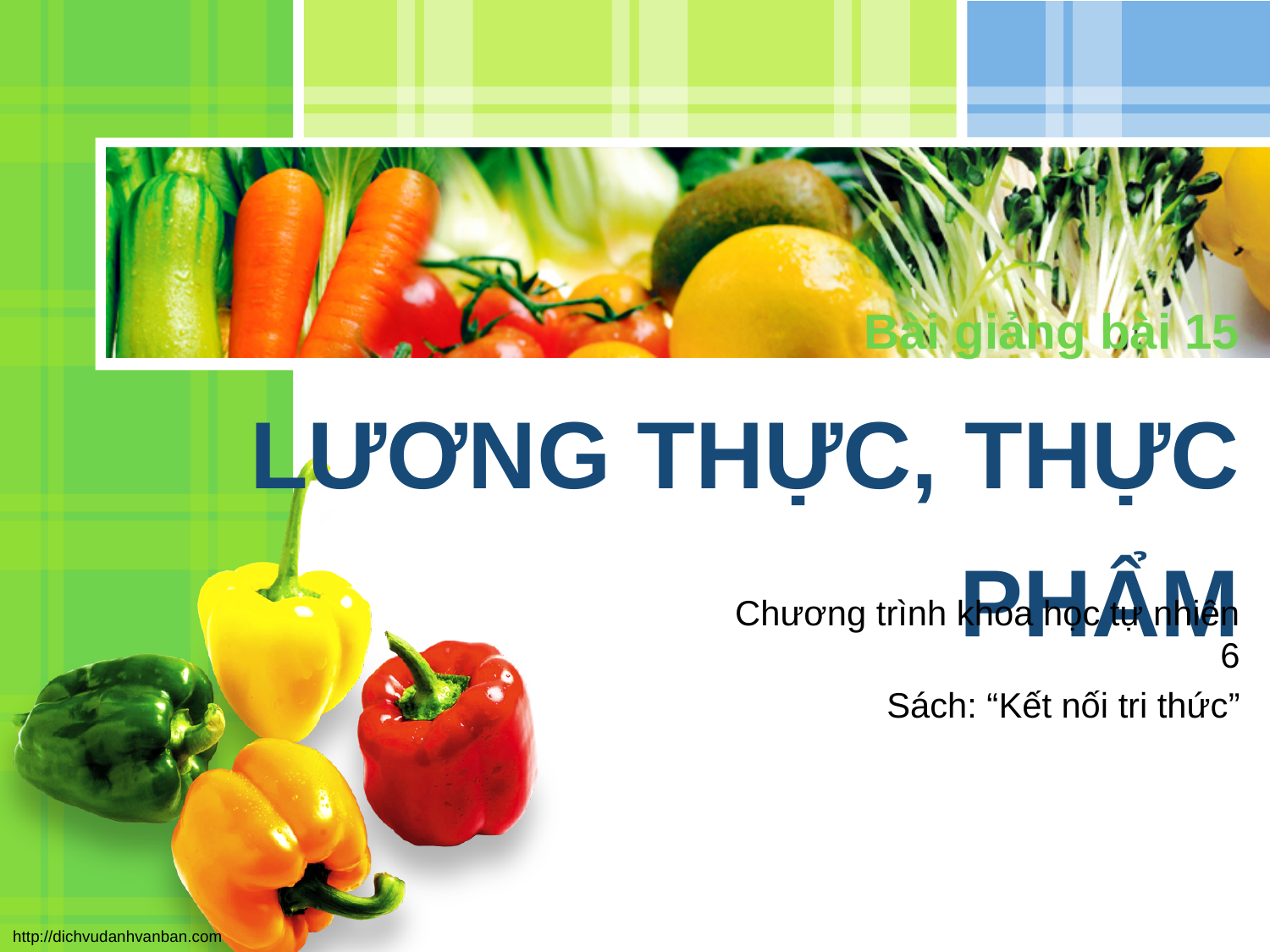

# Bài giảng bài 15 LƯƠNG THỰC, THỰC PHẨM
Chương trình khoa học tự nhiên 6
Sách: “Kết nối tri thức”